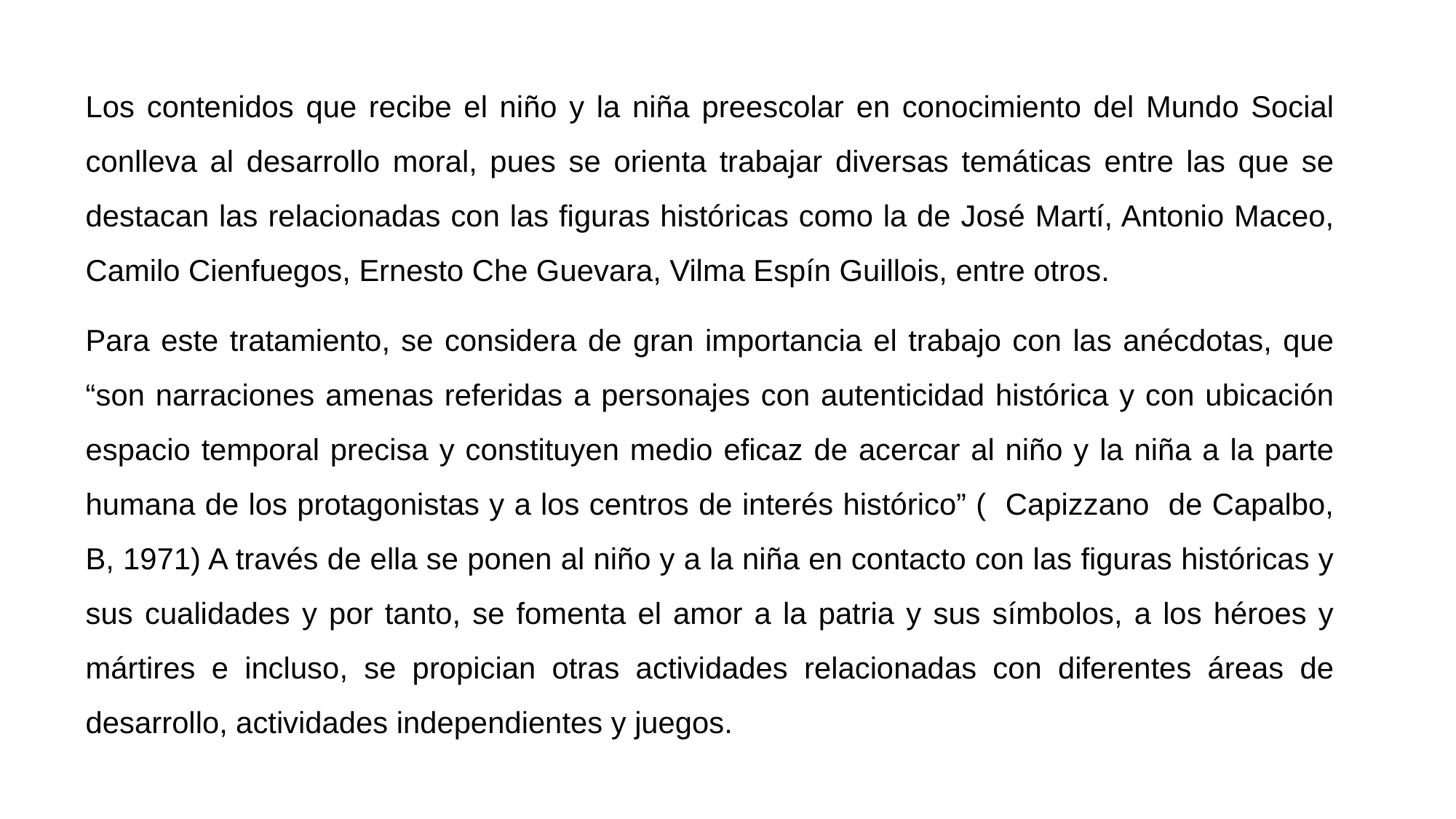

Los contenidos que recibe el niño y la niña preescolar en conocimiento del Mundo Social conlleva al desarrollo moral, pues se orienta trabajar diversas temáticas entre las que se destacan las relacionadas con las figuras históricas como la de José Martí, Antonio Maceo, Camilo Cienfuegos, Ernesto Che Guevara, Vilma Espín Guillois, entre otros.
Para este tratamiento, se considera de gran importancia el trabajo con las anécdotas, que “son narraciones amenas referidas a personajes con autenticidad histórica y con ubicación espacio temporal precisa y constituyen medio eficaz de acercar al niño y la niña a la parte humana de los protagonistas y a los centros de interés histórico” (  Capizzano  de Capalbo, B, 1971) A través de ella se ponen al niño y a la niña en contacto con las figuras históricas y sus cualidades y por tanto, se fomenta el amor a la patria y sus símbolos, a los héroes y mártires e incluso, se propician otras actividades relacionadas con diferentes áreas de desarrollo, actividades independientes y juegos.